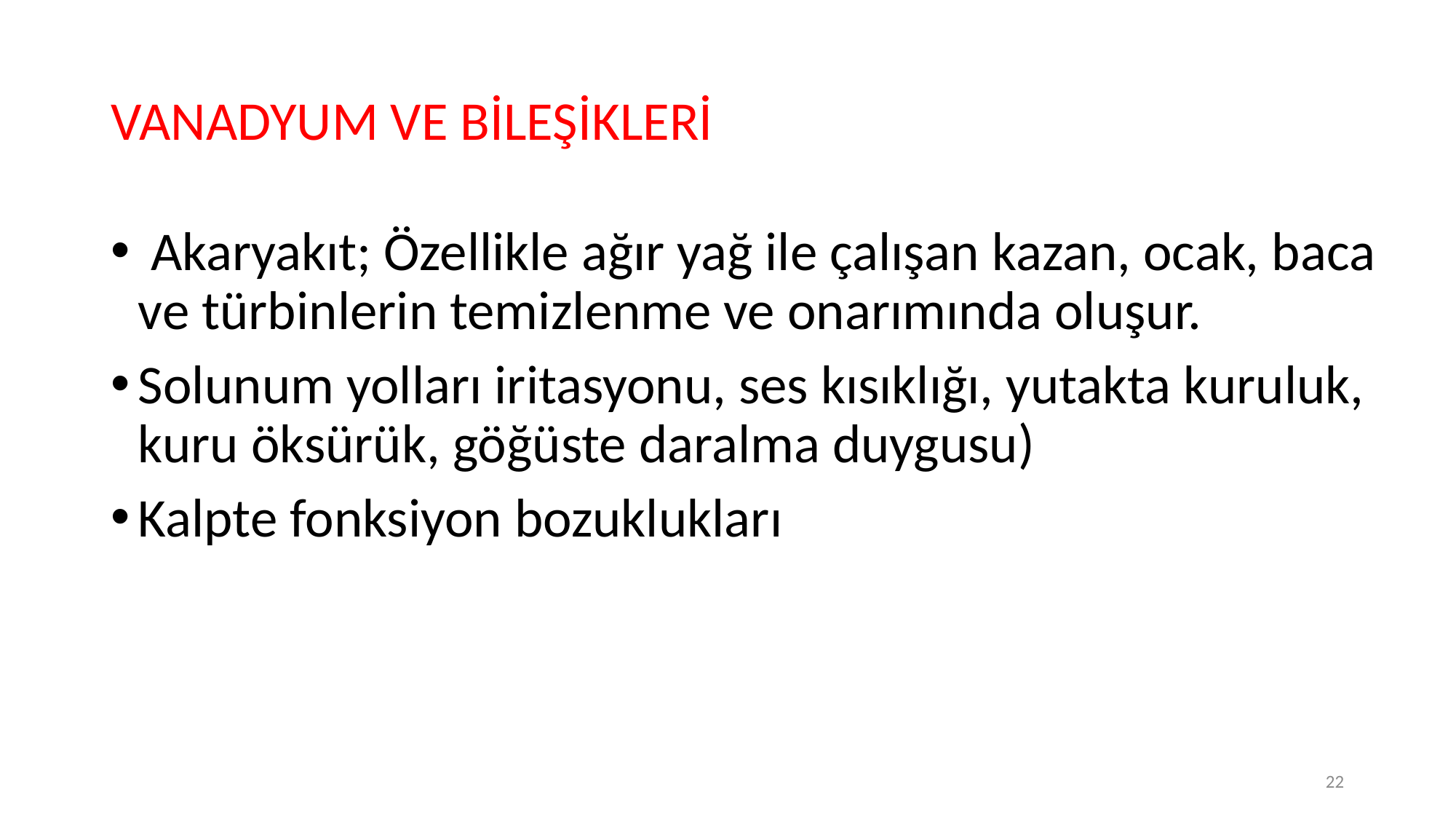

# VANADYUM VE BİLEŞİKLERİ
 Akaryakıt; Özellikle ağır yağ ile çalışan kazan, ocak, baca ve türbinlerin temizlenme ve onarımında oluşur.
Solunum yolları iritasyonu, ses kısıklığı, yutakta kuruluk, kuru öksürük, göğüste daralma duygusu)
Kalpte fonksiyon bozuklukları
22